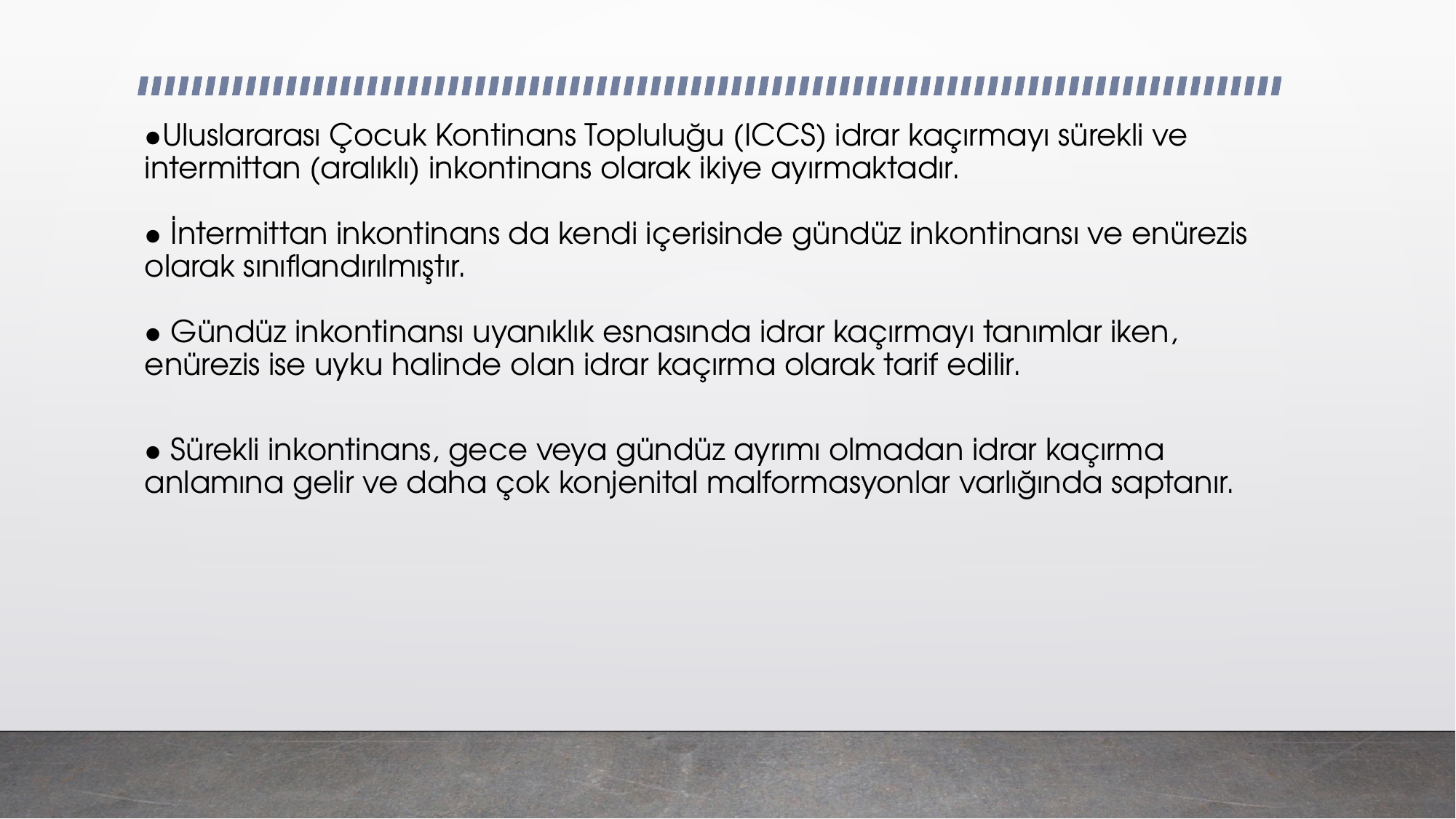

# •Uluslararası Çocuk Kontinans Topluluğu (ICCS) idrar kaçırmayı sürekli ve intermittan (aralıklı) inkontinans olarak ikiye ayırmaktadır. • İntermittan inkontinans da kendi içerisinde gündüz inkontinansı ve enürezis olarak sınıflandırılmıştır. • Gündüz inkontinansı uyanıklık esnasında idrar kaçırmayı tanımlar iken, enürezis ise uyku halinde olan idrar kaçırma olarak tarif edilir. • Sürekli inkontinans, gece veya gündüz ayrımı olmadan idrar kaçırma anlamına gelir ve daha çok konjenital malformasyonlar varlığında saptanır.